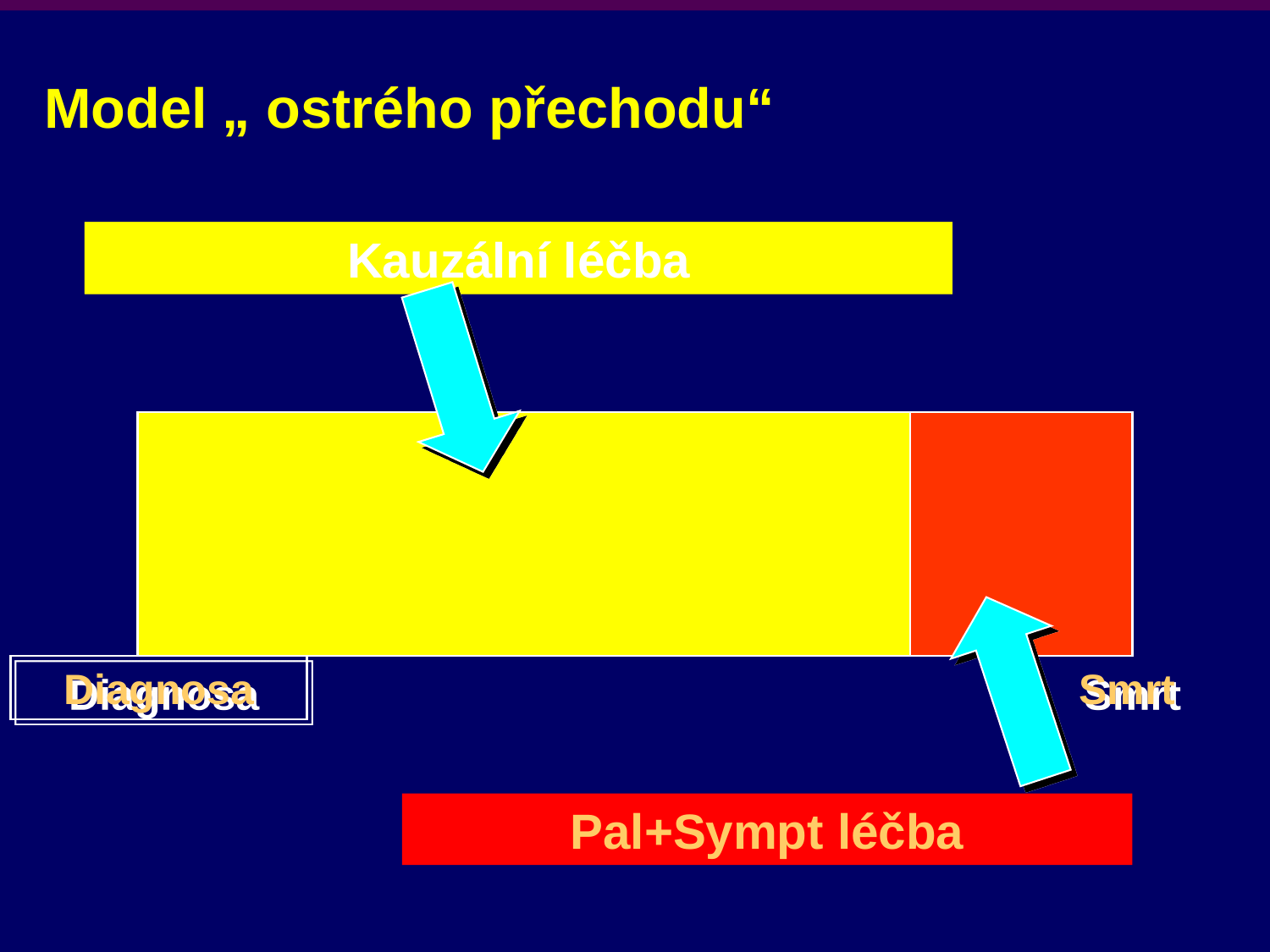

Model „ ostrého přechodu“

Kauzální léčba

Diagnosa
Smrt
Pal+Sympt léčba